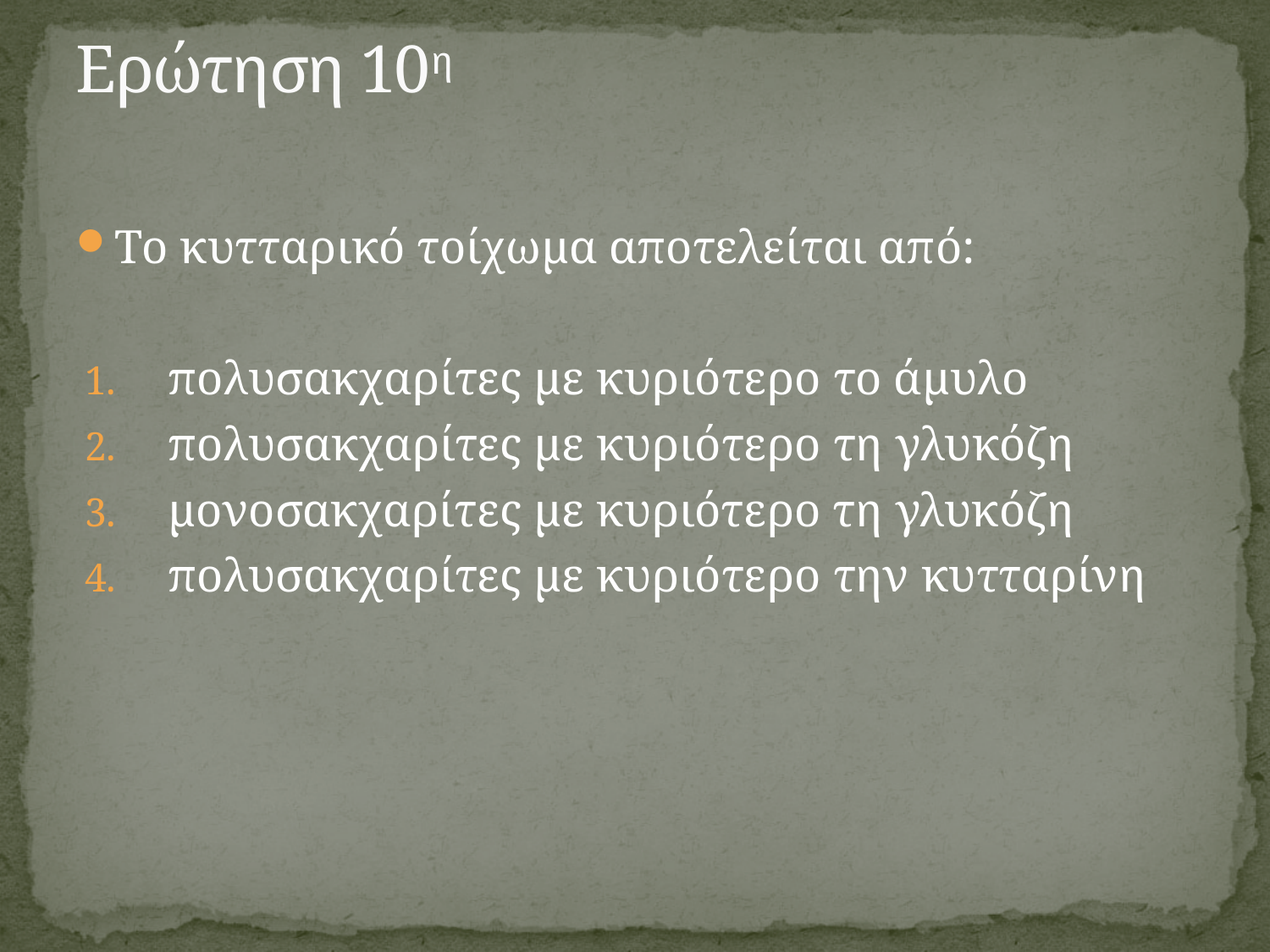

# Ερώτηση 10η
Το κυτταρικό τοίχωμα αποτελείται από:

 πολυσακχαρίτες με κυριότερο το άμυλο
 πολυσακχαρίτες με κυριότερο τη γλυκόζη
 μονοσακχαρίτες με κυριότερο τη γλυκόζη
 πολυσακχαρίτες με κυριότερο την κυτταρίνη